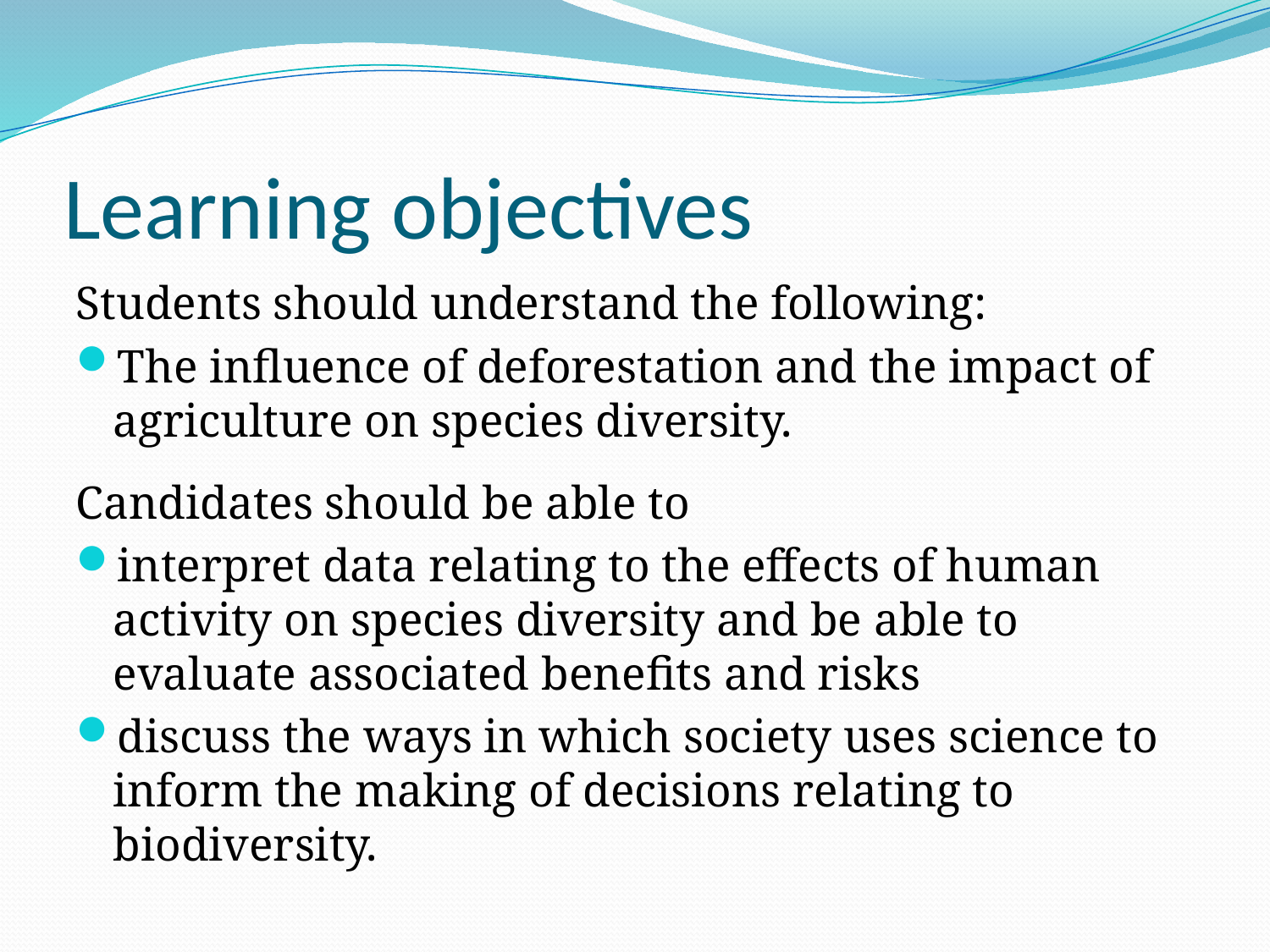

# Learning objectives
Students should understand the following:
The influence of deforestation and the impact of agriculture on species diversity.

Candidates should be able to
interpret data relating to the effects of human activity on species diversity and be able to evaluate associated benefits and risks
discuss the ways in which society uses science to inform the making of decisions relating to biodiversity.